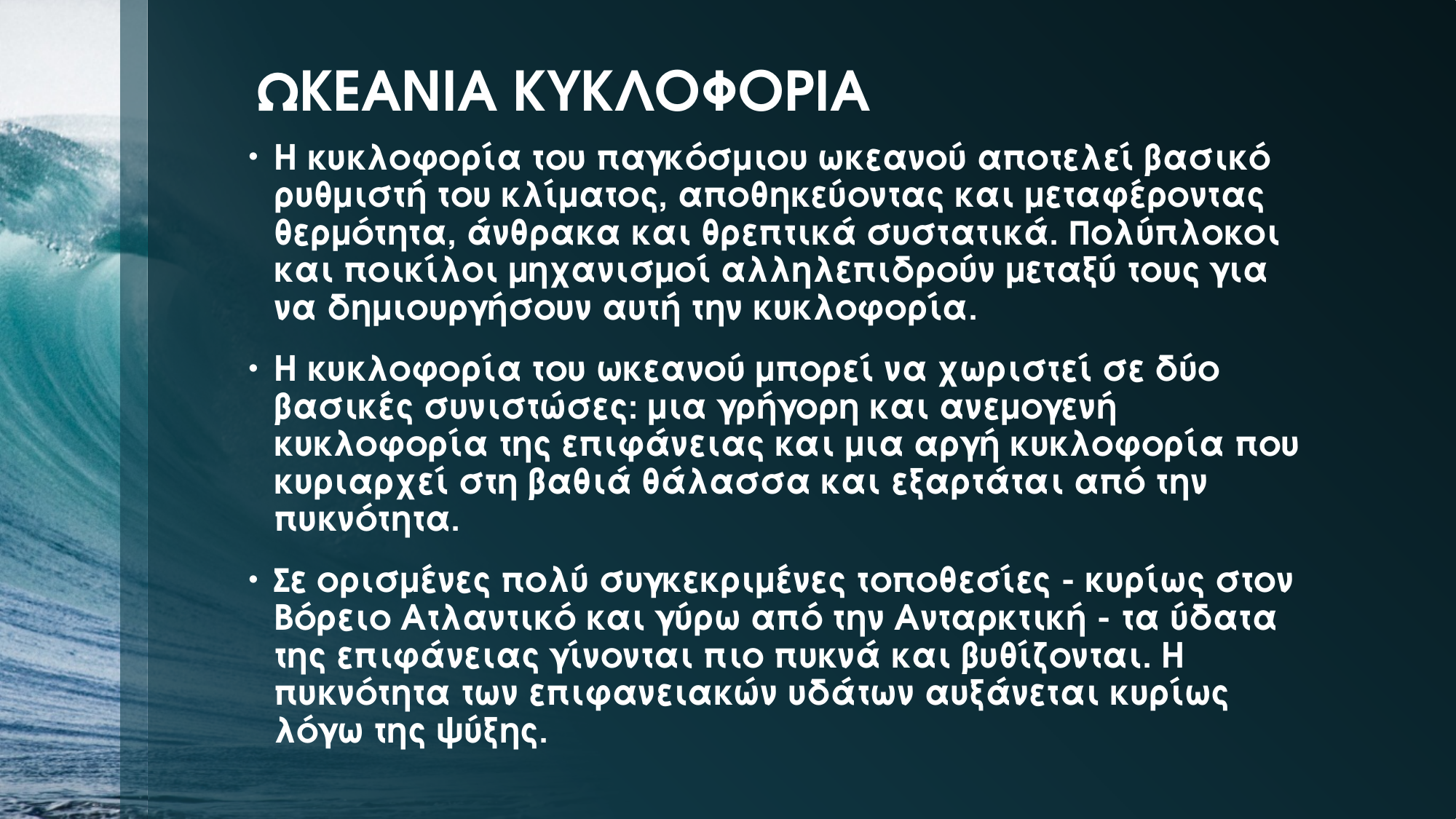

# ΩΚΕΑΝΙΑ ΚΥΚΛΟΦΟΡΙΑ
Η κυκλοφορία του παγκόσμιου ωκεανού αποτελεί βασικό ρυθμιστή του κλίματος, αποθηκεύοντας και μεταφέροντας θερμότητα, άνθρακα και θρεπτικά συστατικά. Πολύπλοκοι και ποικίλοι μηχανισμοί αλληλεπιδρούν μεταξύ τους για να δημιουργήσουν αυτή την κυκλοφορία.
Η κυκλοφορία του ωκεανού μπορεί να χωριστεί σε δύο βασικές συνιστώσες: μια γρήγορη και ανεμογενή κυκλοφορία της επιφάνειας και μια αργή κυκλοφορία που κυριαρχεί στη βαθιά θάλασσα και εξαρτάται από την πυκνότητα.
Σε ορισμένες πολύ συγκεκριμένες τοποθεσίες - κυρίως στον Βόρειο Ατλαντικό και γύρω από την Ανταρκτική - τα ύδατα της επιφάνειας γίνονται πιο πυκνά και βυθίζονται. Η πυκνότητα των επιφανειακών υδάτων αυξάνεται κυρίως λόγω της ψύξης.